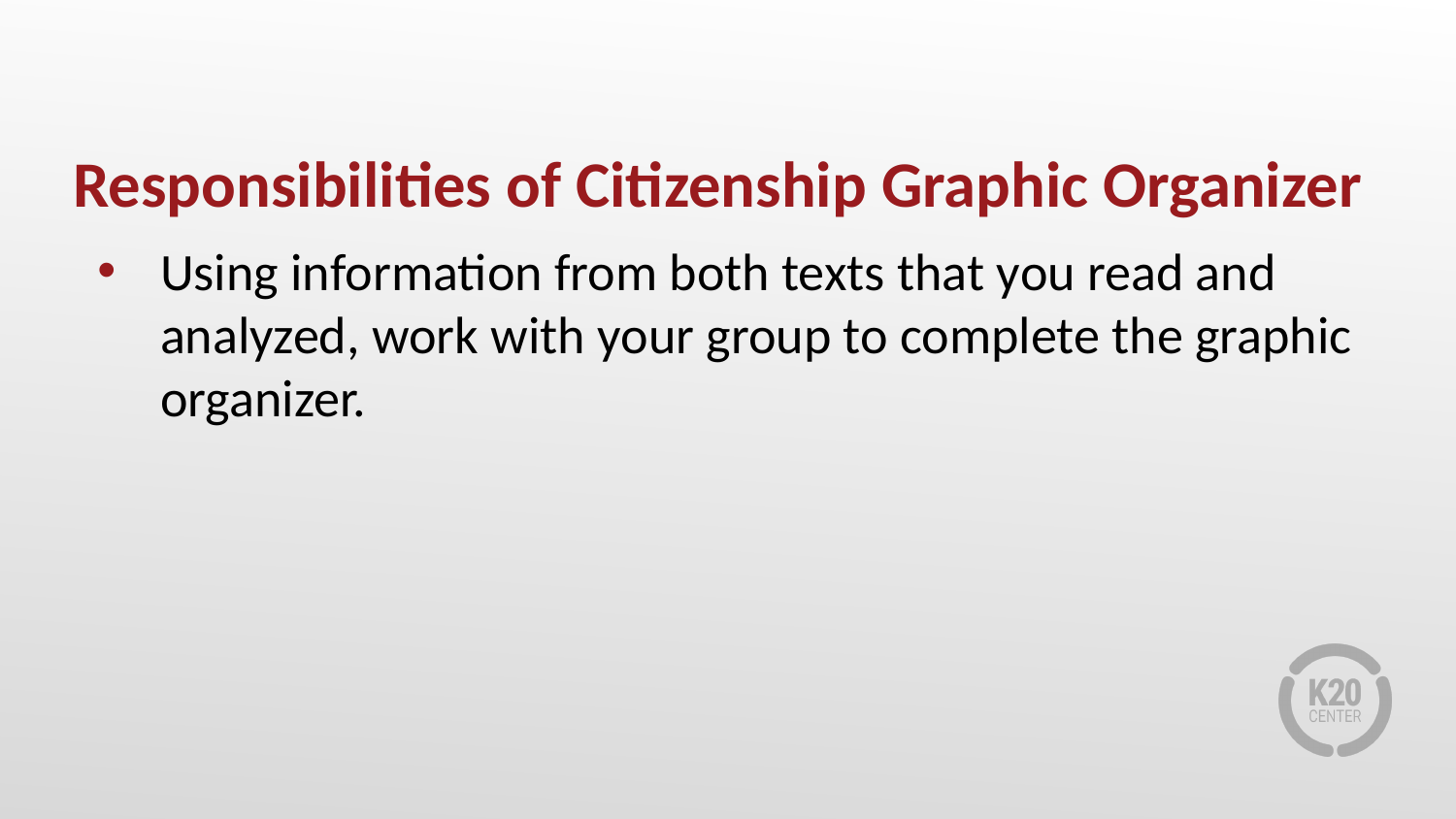

# Responsibilities of Citizenship Graphic Organizer
Using information from both texts that you read and analyzed, work with your group to complete the graphic organizer.